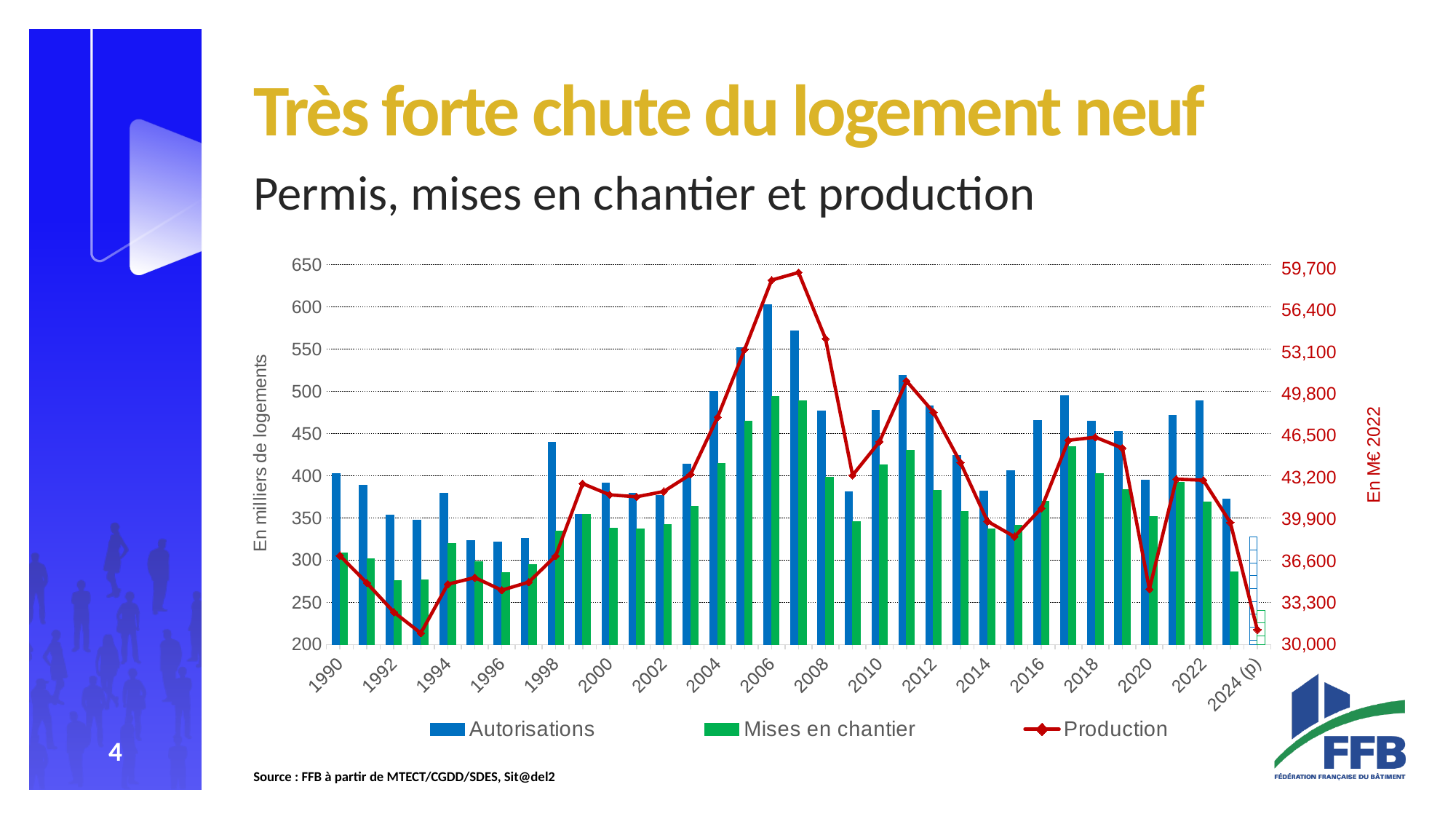

#
Très forte chute du logement neuf
Permis, mises en chantier et production

### Chart

| Category | Autorisations | Mises en chantier |  |
|---|---|---|---|
| 1990 | 402.9999999999999 | 308.80000000000007 | 37024.65148678072 |
| 1991 | 389.0 | 301.7 | 34860.836199330086 |
| 1992 | 353.0 | 275.4 | 32560.073144039252 |
| 1993 | 347.1 | 276.7 | 30897.461801109483 |
| 1994 | 379.1 | 320.0 | 34762.49542708009 |
| 1995 | 322.8 | 298.6 | 35288.666830630216 |
| 1996 | 321.4 | 285.2 | 34289.45269576018 |
| 1997 | 326.20000000000005 | 294.3 | 34930.175241668476 |
| 1998 | 439.5 | 334.1000000000001 | 36998.96765849422 |
| 1999 | 354.1 | 354.1000000000001 | 42712.712049655194 |
| 2000 | 390.988 | 337.634 | 41824.70122735603 |
| 2001 | 379.591 | 337.165 | 41667.57280761905 |
| 2002 | 376.706 | 342.388 | 42085.78432806693 |
| 2003 | 413.869 | 363.91 | 43448.96974523516 |
| 2004 | 500.372 | 414.444 | 47960.81179355742 |
| 2005 | 551.722 | 464.909 | 53296.35667036089 |
| 2006 | 602.392 | 493.818 | 58787.29200155143 |
| 2007 | 571.545 | 488.875 | 59388.18440914383 |
| 2008 | 476.545 | 398.374 | 54152.521172874534 |
| 2009 | 381.051 | 345.662 | 43369.61146079312 |
| 2010 | 477.556 | 412.513 | 46026.847030203586 |
| 2011 | 518.661 | 430.135 | 50815.63006953966 |
| 2012 | 483.127 | 382.365 | 48346.88851110997 |
| 2013 | 423.933 | 357.897 | 44373.25366744258 |
| 2014 | 381.997 | 337.059 | 39730.574971135684 |
| 2015 | 406.013 | 341.144 | 38518.58103248059 |
| 2016 | 465.174 | 370.151 | 40762.14279335816 |
| 2017 | 494.564 | 434.785 | 46131.704906219085 |
| 2018 | 464.745 | 402.258 | 46375.34242750284 |
| 2019 | 452.351 | 383.485 | 45520.76609966935 |
| 2020 | 395.11 | 351.825 | 34370.50106887693 |
| 2021 | 471.277 | 392.475 | 43062.98540943056 |
| 2022 | 489.011 | 368.566 | 42980.8529149069 |
| 2023 (e) | 372.365 | 286.321 | 39634.864365238944 |
| 2024 (p) | 327.472 | 240.758 | 31172.89332301233 |
Source : FFB à partir de MTECT/CGDD/SDES, Sit@del2